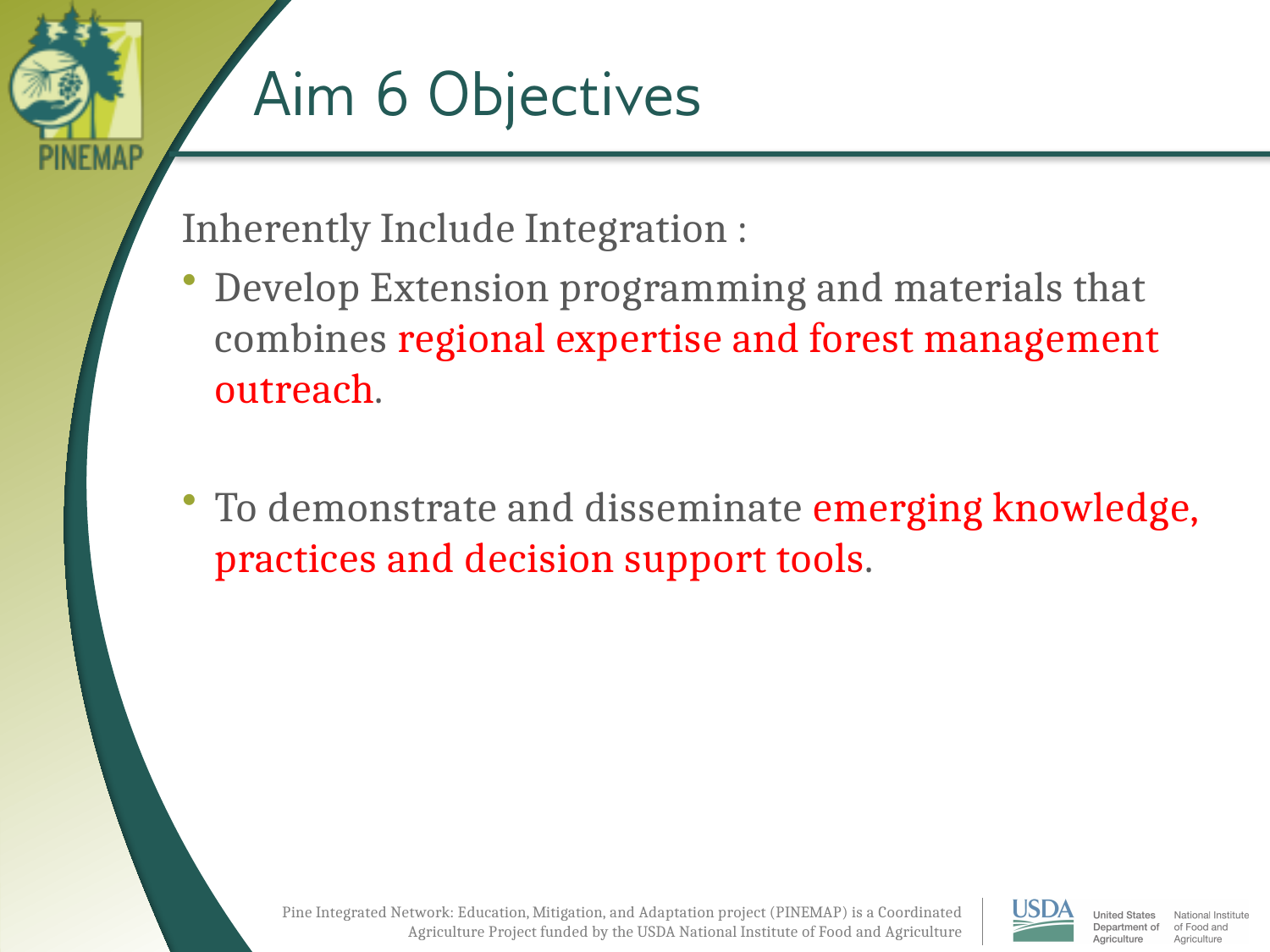

# Aim 6 Objectives
Inherently Include Integration :
Develop Extension programming and materials that combines regional expertise and forest management outreach.

To demonstrate and disseminate emerging knowledge, practices and decision support tools.